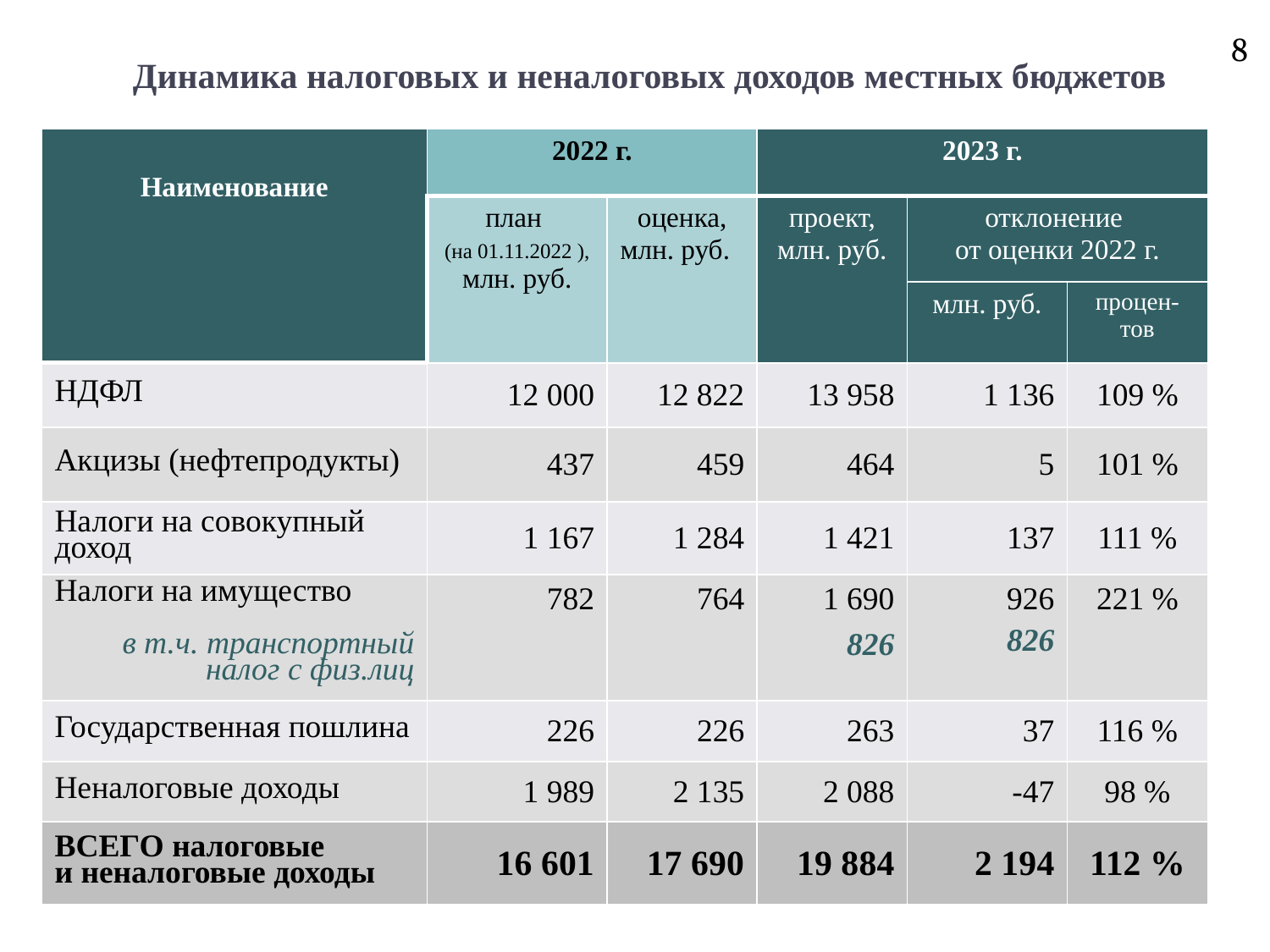

8
 Динамика налоговых и неналоговых доходов местных бюджетов
| Наименование | 2022 г. |  | 2023 г. |  |  |
| --- | --- | --- | --- | --- | --- |
|  | план (на 01.11.2022 ), млн. руб. | оценка, млн. руб. | проект, млн. руб. | отклонение от оценки 2022 г. |  |
|  |  |  |  | млн. руб. | процен-тов |
| НДФЛ | 12 000 | 12 822 | 13 958 | 1 136 | 109 % |
| Акцизы (нефтепродукты) | 437 | 459 | 464 | 5 | 101 % |
| Налоги на совокупный доход | 1 167 | 1 284 | 1 421 | 137 | 111 % |
| Налоги на имущество в т.ч. транспортный налог с физ.лиц | 782 | 764 | 1 690 826 | 926 826 | 221 % |
| Государственная пошлина | 226 | 226 | 263 | 37 | 116 % |
| Неналоговые доходы | 1 989 | 2 135 | 2 088 | -47 | 98 % |
| ВСЕГО налоговые и неналоговые доходы | 16 601 | 17 690 | 19 884 | 2 194 | 112 % |